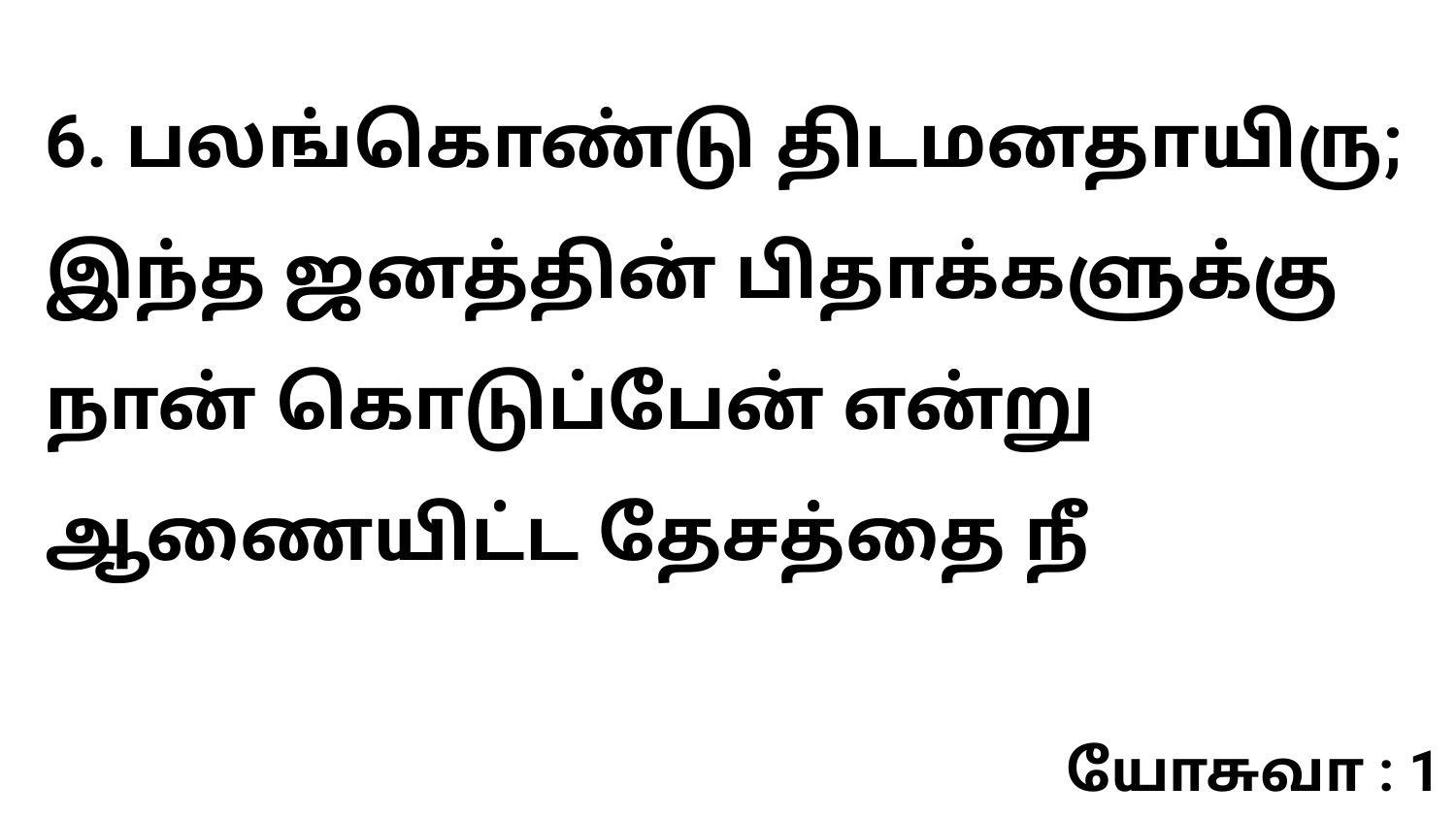

6. பலங்கொண்டு திடமனதாயிரு; இந்த ஜனத்தின் பிதாக்களுக்கு நான் கொடுப்பேன் என்று ஆணையிட்ட தேசத்தை நீ
யோசுவா : 1